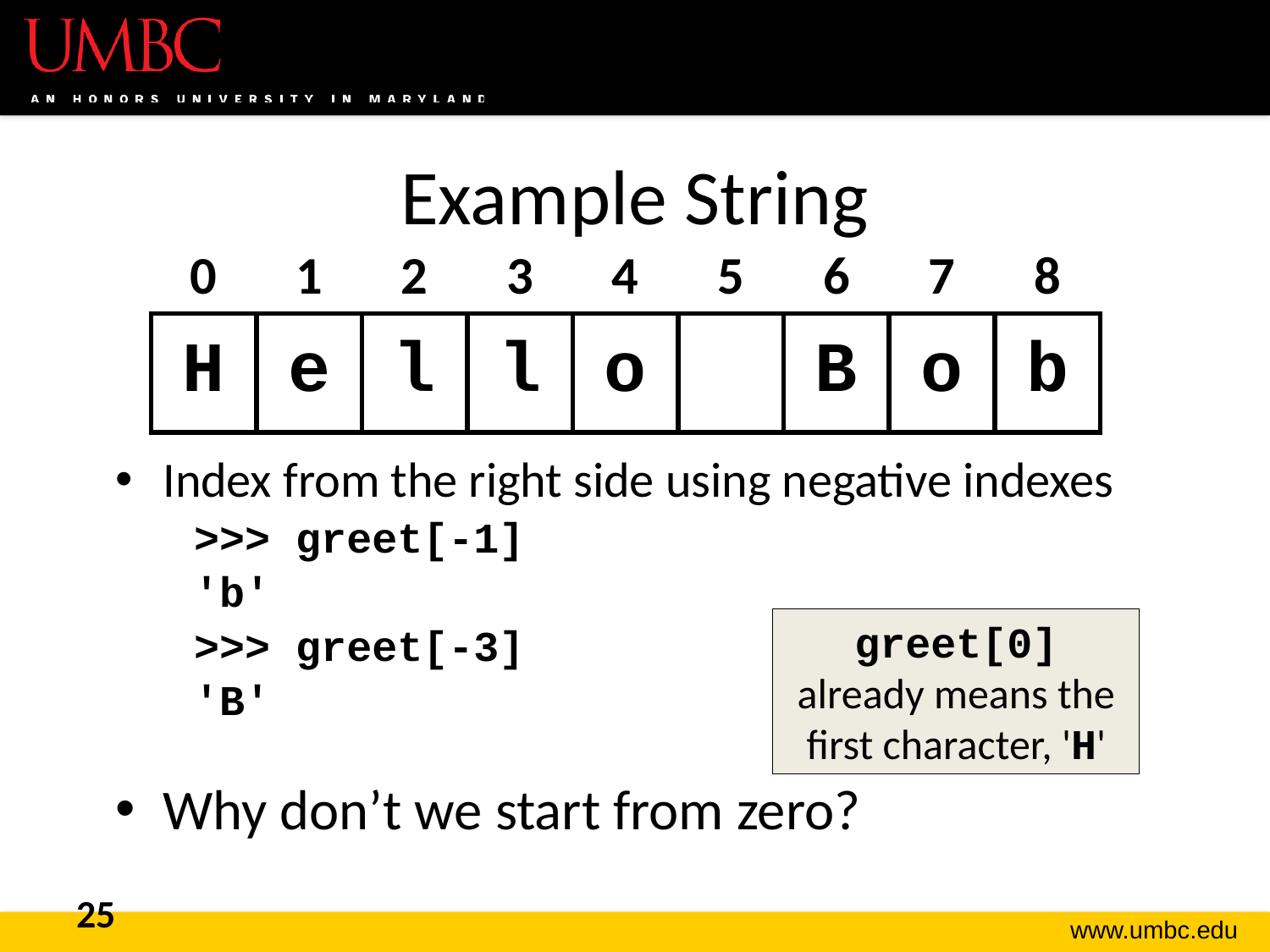

# Example String
| 0 | 1 | 2 | 3 | 4 | 5 | 6 | 7 | 8 |
| --- | --- | --- | --- | --- | --- | --- | --- | --- |
| H | e | l | l | o |  | B | o | b |
Index from the right side using negative indexes
>>> greet[-1]
'b'
>>> greet[-3]
'B'

Why don’t we start from zero?

greet[0] already means the first character, 'H'
25